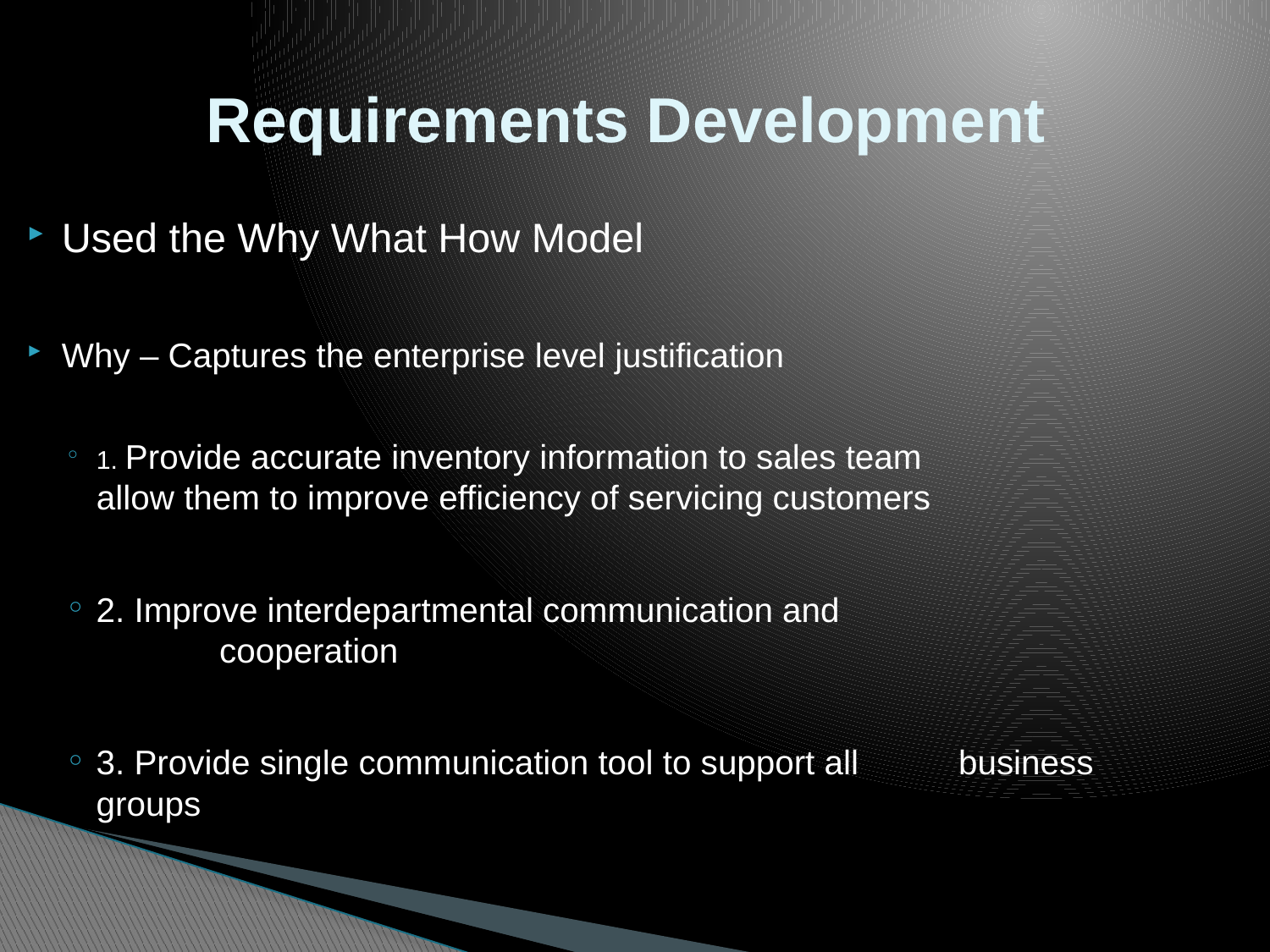

# Requirements Development
Used the Why What How Model

Why – Captures the enterprise level justification

1. Provide accurate inventory information to sales team    	allow them to improve efficiency of servicing customers

2. Improve interdepartmental communication and 	                    	cooperation

3. Provide single communication tool to support all 	business groups